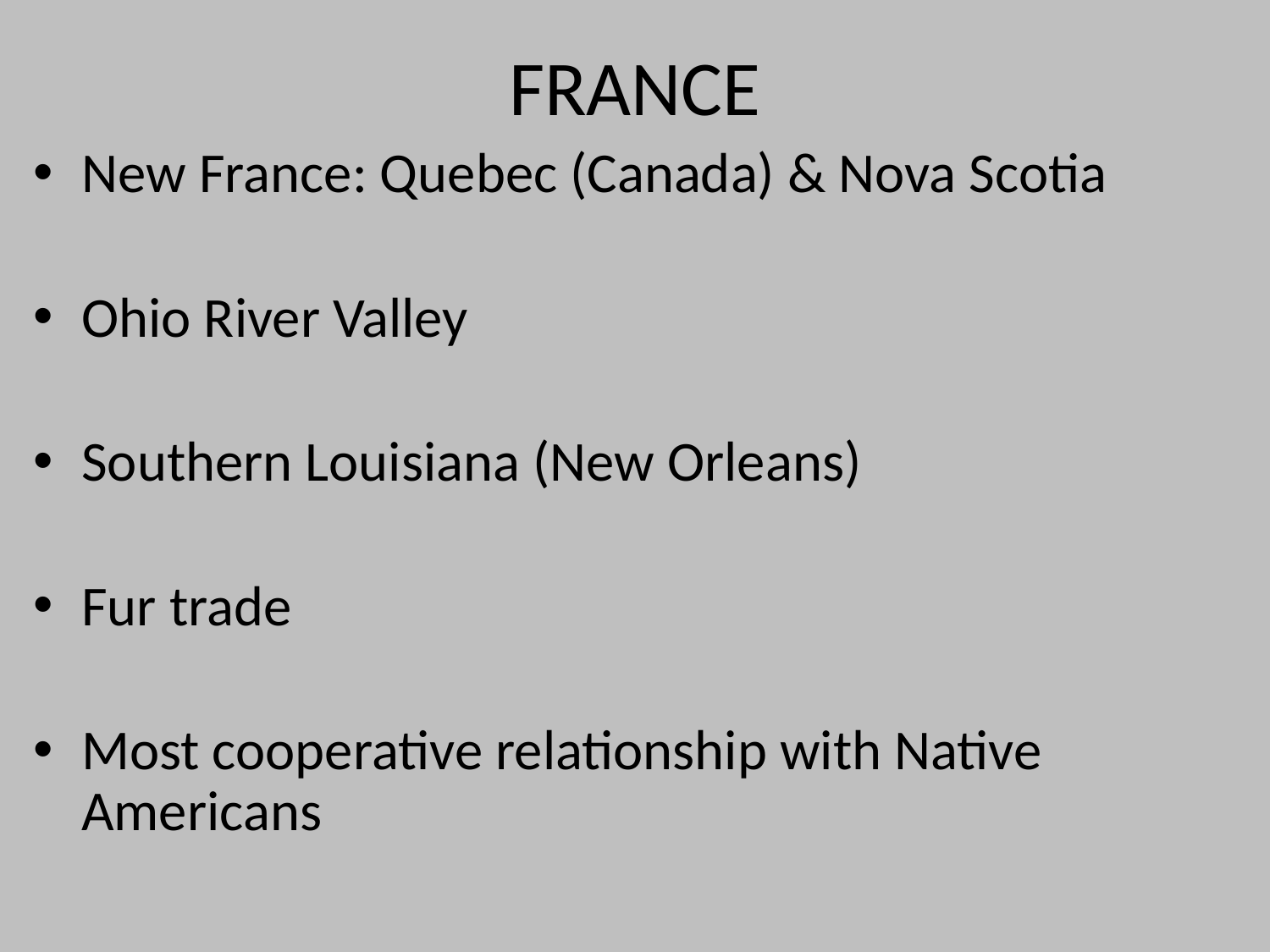

# FRANCE
New France: Quebec (Canada) & Nova Scotia

Ohio River Valley

Southern Louisiana (New Orleans)

Fur trade

Most cooperative relationship with Native Americans